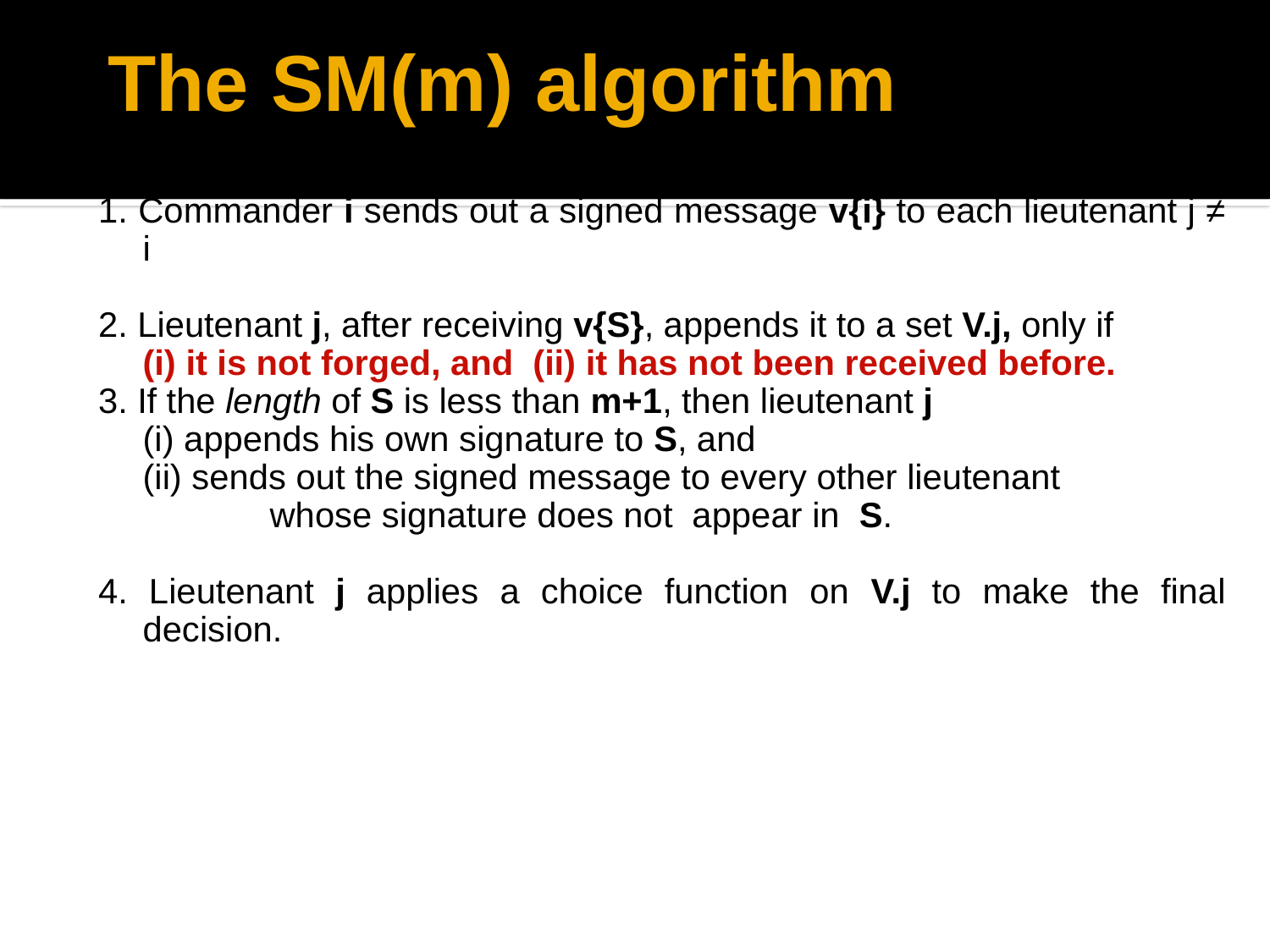

# The SM(m) algorithm
1. Commander i sends out a signed message v{i} to each lieutenant j ≠ i

2. Lieutenant j, after receiving v{S}, appends it to a set V.j, only if
	(i) it is not forged, and  (ii) it has not been received before.
3. If the length of S is less than m+1, then lieutenant j
	(i) appends his own signature to S, and
	(ii) sends out the signed message to every other lieutenant
		whose signature does not  appear in  S.

4. Lieutenant j applies a choice function on V.j to make the final decision.